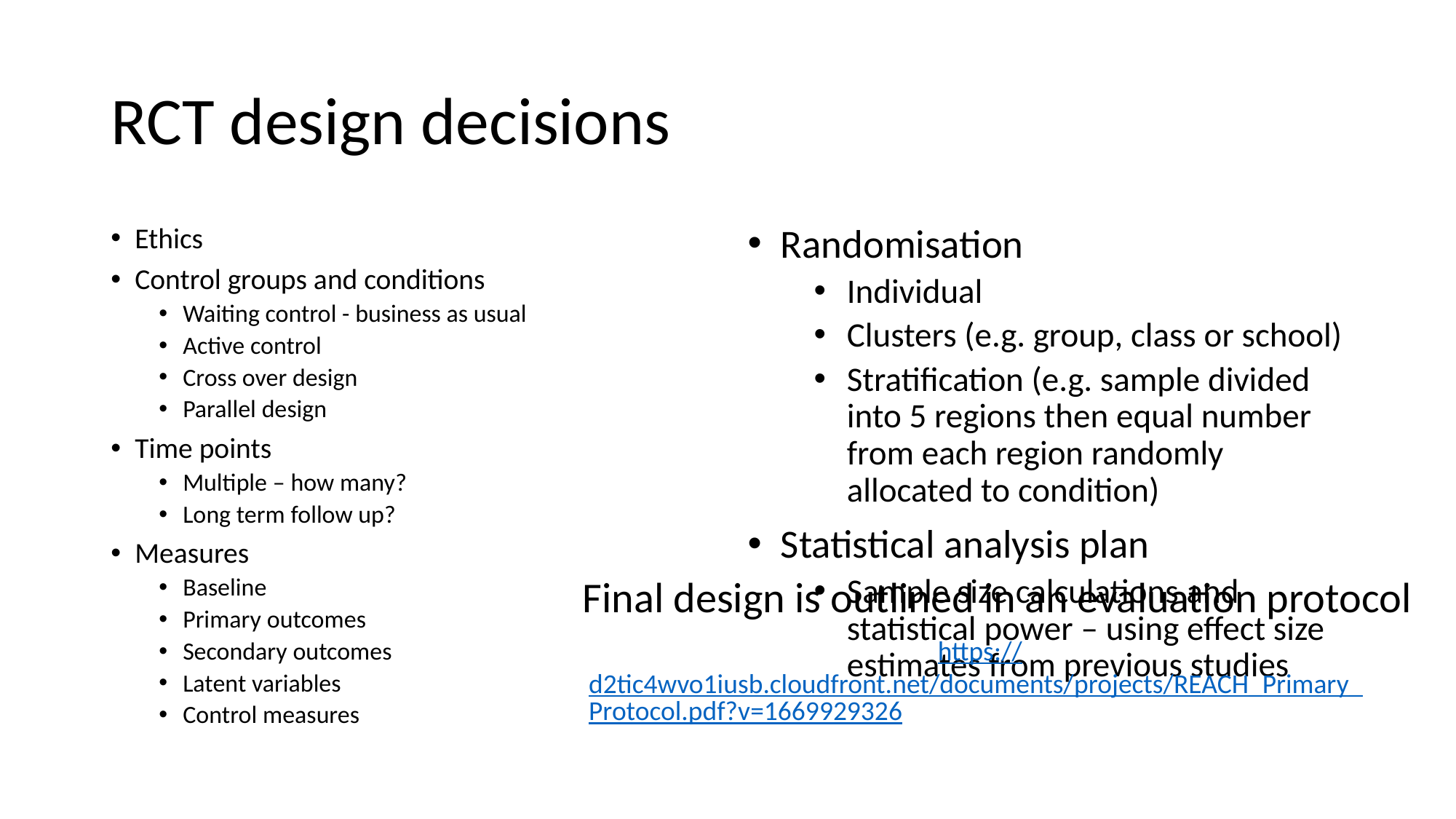

# RCT design decisions
Ethics
Control groups and conditions
Waiting control - business as usual
Active control
Cross over design
Parallel design
Time points
Multiple – how many?
Long term follow up?
Measures
Baseline
Primary outcomes
Secondary outcomes
Latent variables
Control measures

Randomisation
Individual
Clusters (e.g. group, class or school)
Stratification (e.g. sample divided into 5 regions then equal number from each region randomly allocated to condition)
Statistical analysis plan
Sample size calculations and statistical power – using effect size estimates from previous studies

Final design is outlined in an evaluation protocol
https://d2tic4wvo1iusb.cloudfront.net/documents/projects/REACH_Primary_Protocol.pdf?v=1669929326